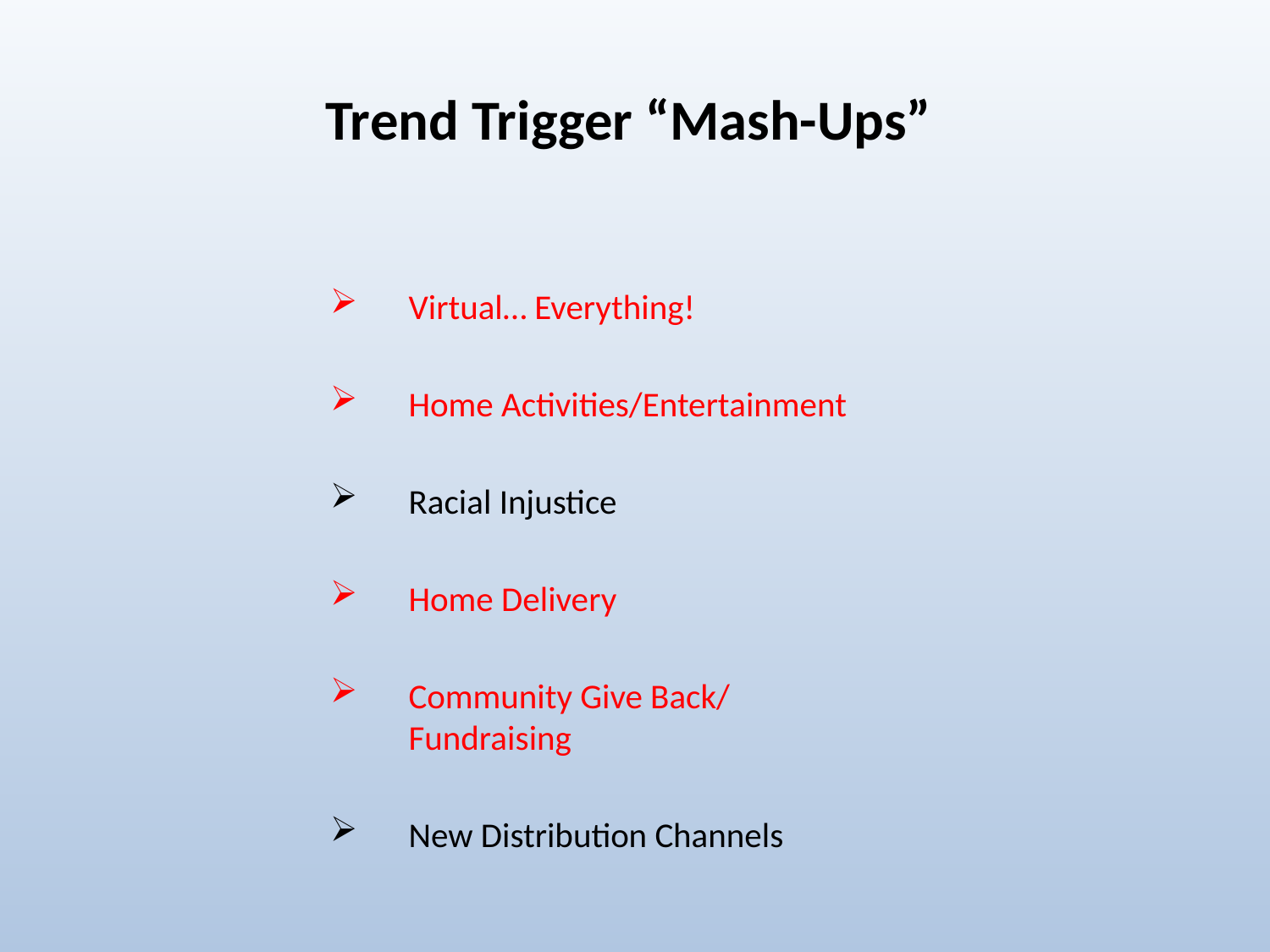

Trend Trigger “Mash-Ups”

Virtual… Everything!

Home Activities/Entertainment

Racial Injustice

Home Delivery

Community Give Back/ Fundraising

New Distribution Channels